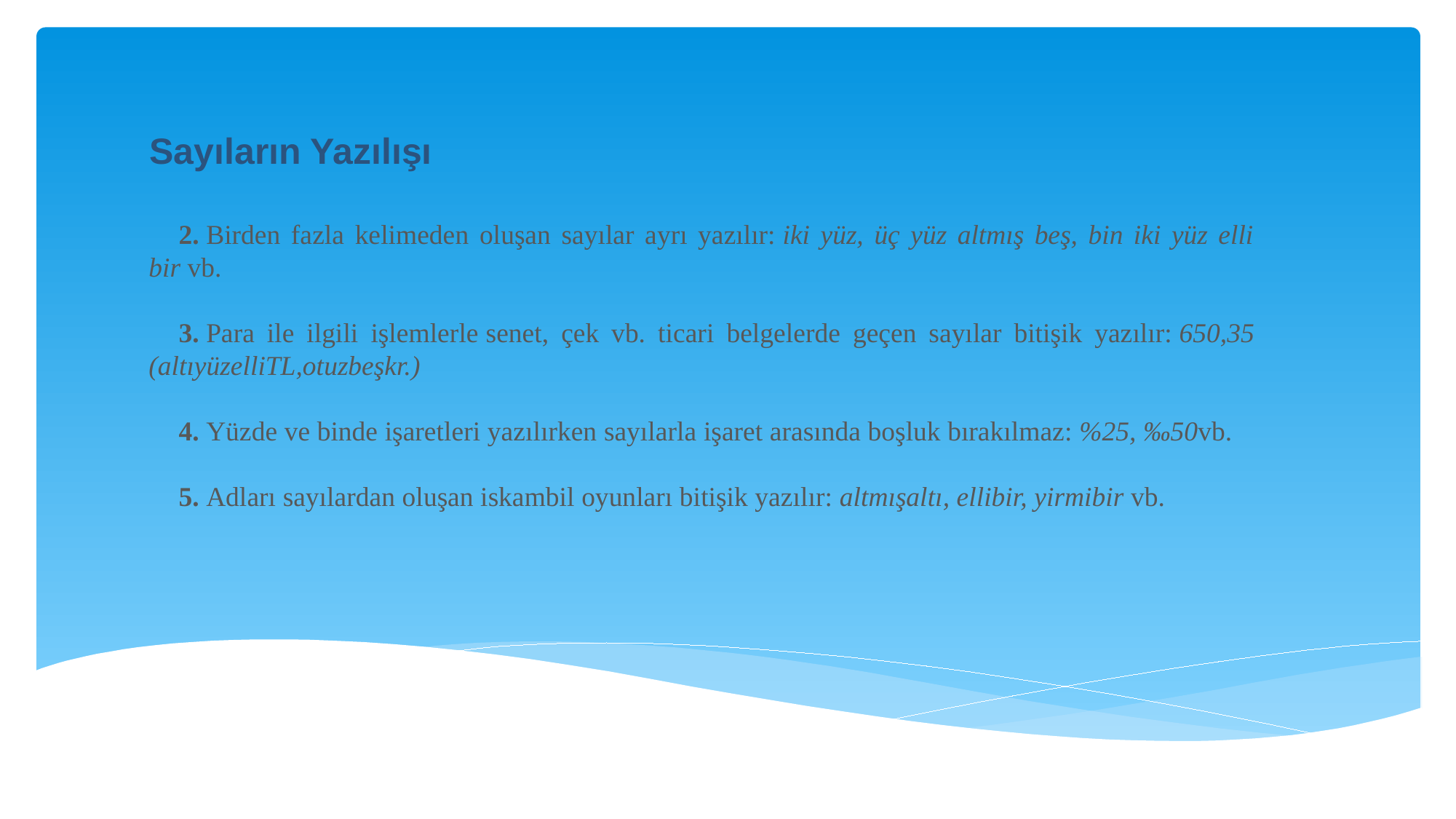

Sayıların Yazılışı
2. Birden fazla kelimeden oluşan sayılar ayrı yazılır: iki yüz, üç yüz altmış beş, bin iki yüz elli bir vb.

3. Para ile ilgili işlemlerle senet, çek vb. ticari belgelerde geçen sayılar bitişik yazılır: 650,35 (altıyüzelliTL,otuzbeşkr.)

4. Yüzde ve binde işaretleri yazılırken sayılarla işaret arasında boşluk bırakılmaz: %25, ‰50vb.

5. Adları sayılardan oluşan iskambil oyunları bitişik yazılır: altmışaltı, ellibir, yirmibir vb.